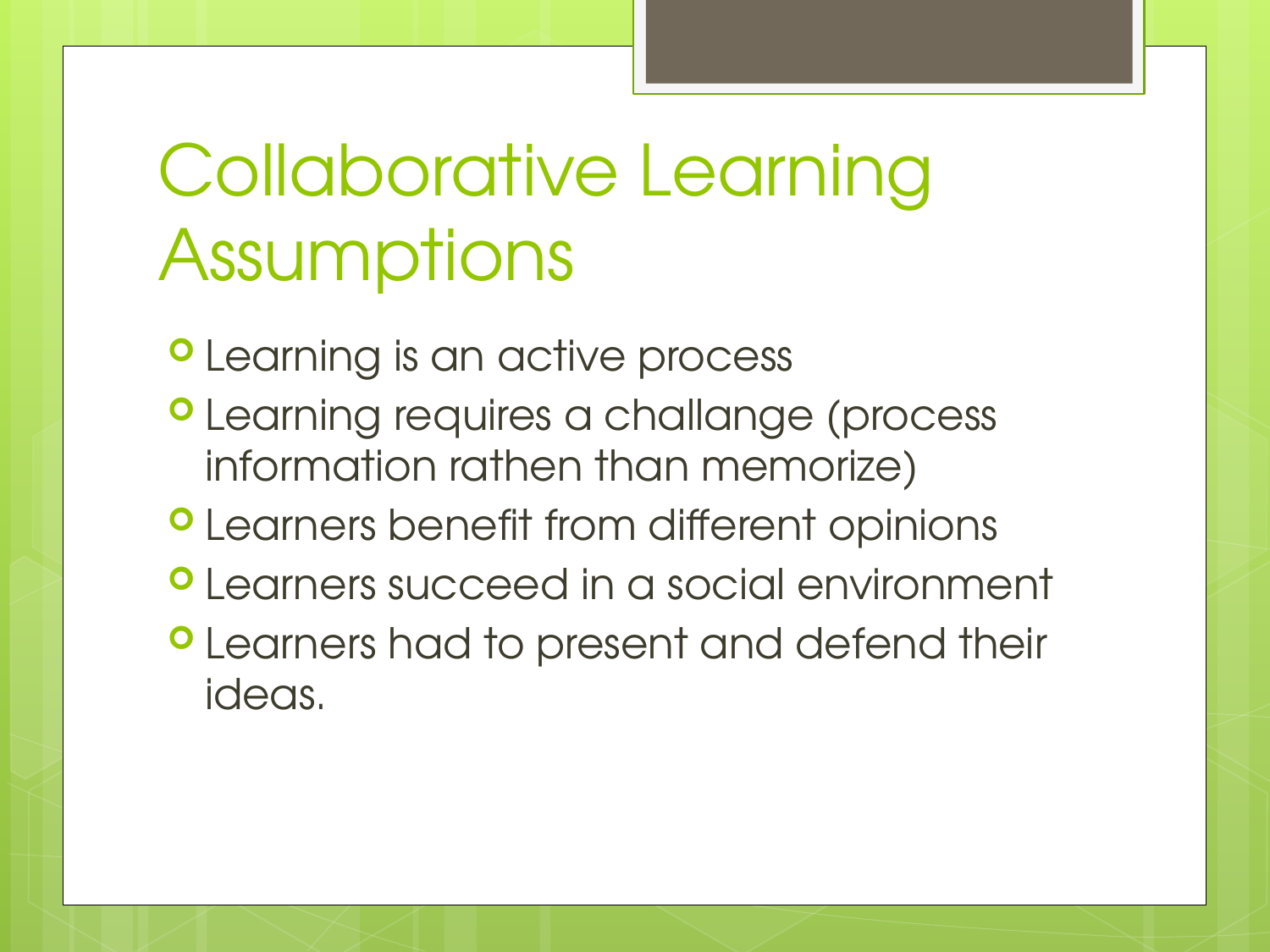

# Collaborative Learning Assumptions
Learning is an active process
Learning requires a challange (process information rathen than memorize)
Learners benefit from different opinions
Learners succeed in a social environment
Learners had to present and defend their ideas.